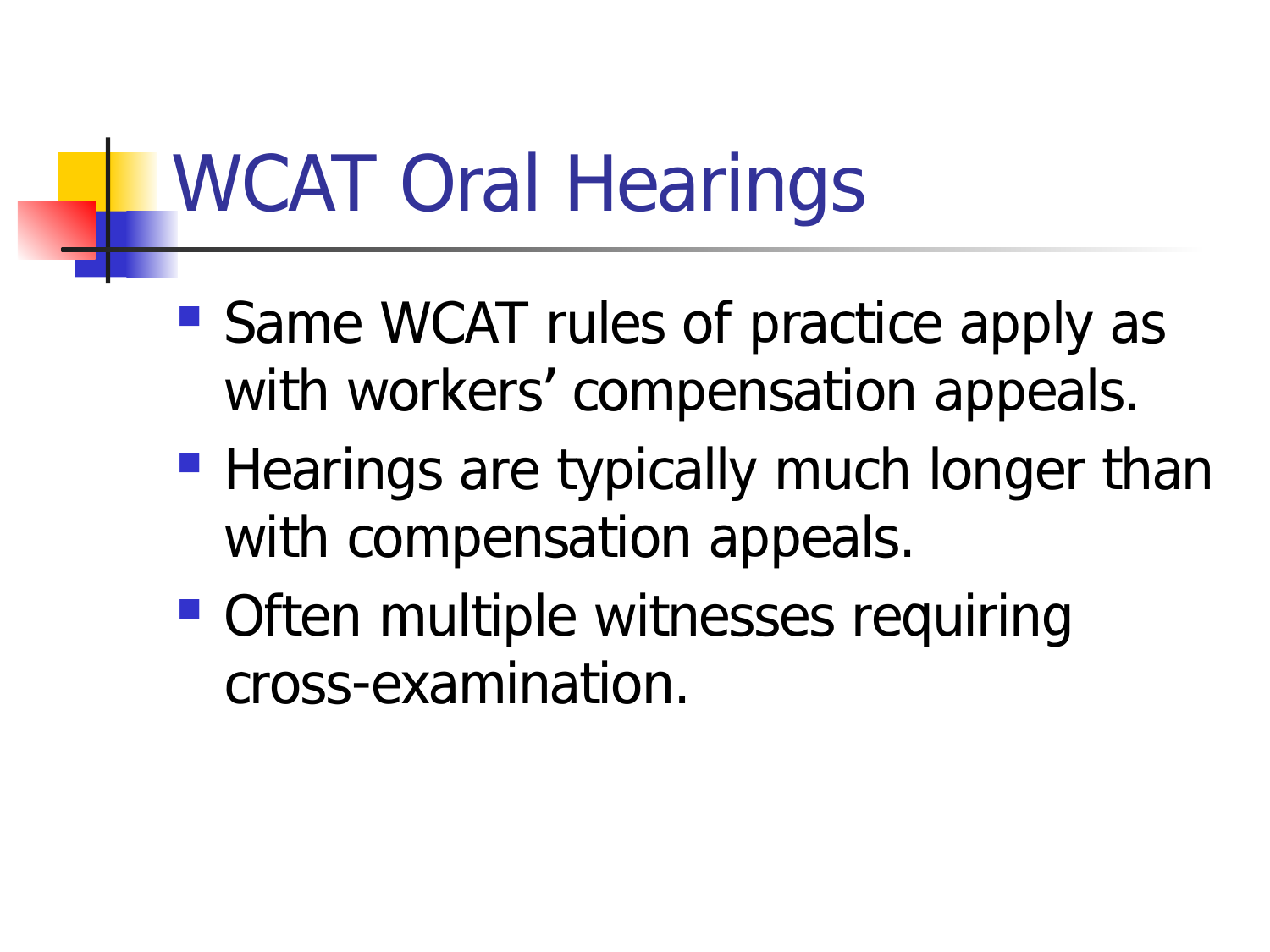

# WCAT Oral Hearings
Same WCAT rules of practice apply as with workers’ compensation appeals.
Hearings are typically much longer than with compensation appeals.
Often multiple witnesses requiring cross-examination.